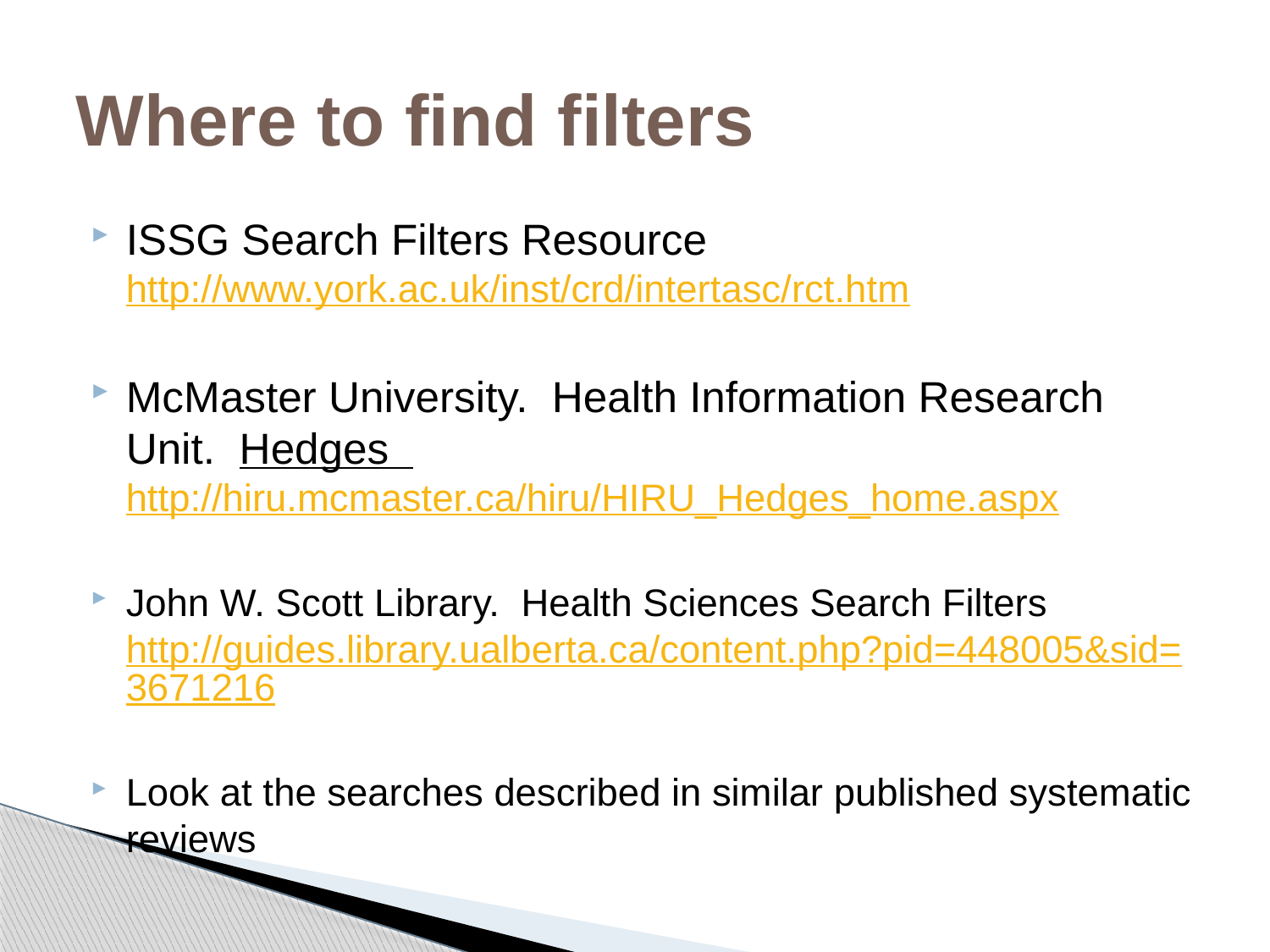

# Where to find filters
ISSG Search Filters Resource http://www.york.ac.uk/inst/crd/intertasc/rct.htm

McMaster University.  Health Information Research Unit.  Hedges  http://hiru.mcmaster.ca/hiru/HIRU_Hedges_home.aspx

John W. Scott Library.  Health Sciences Search Filters http://guides.library.ualberta.ca/content.php?pid=448005&sid=3671216

Look at the searches described in similar published systematic reviews